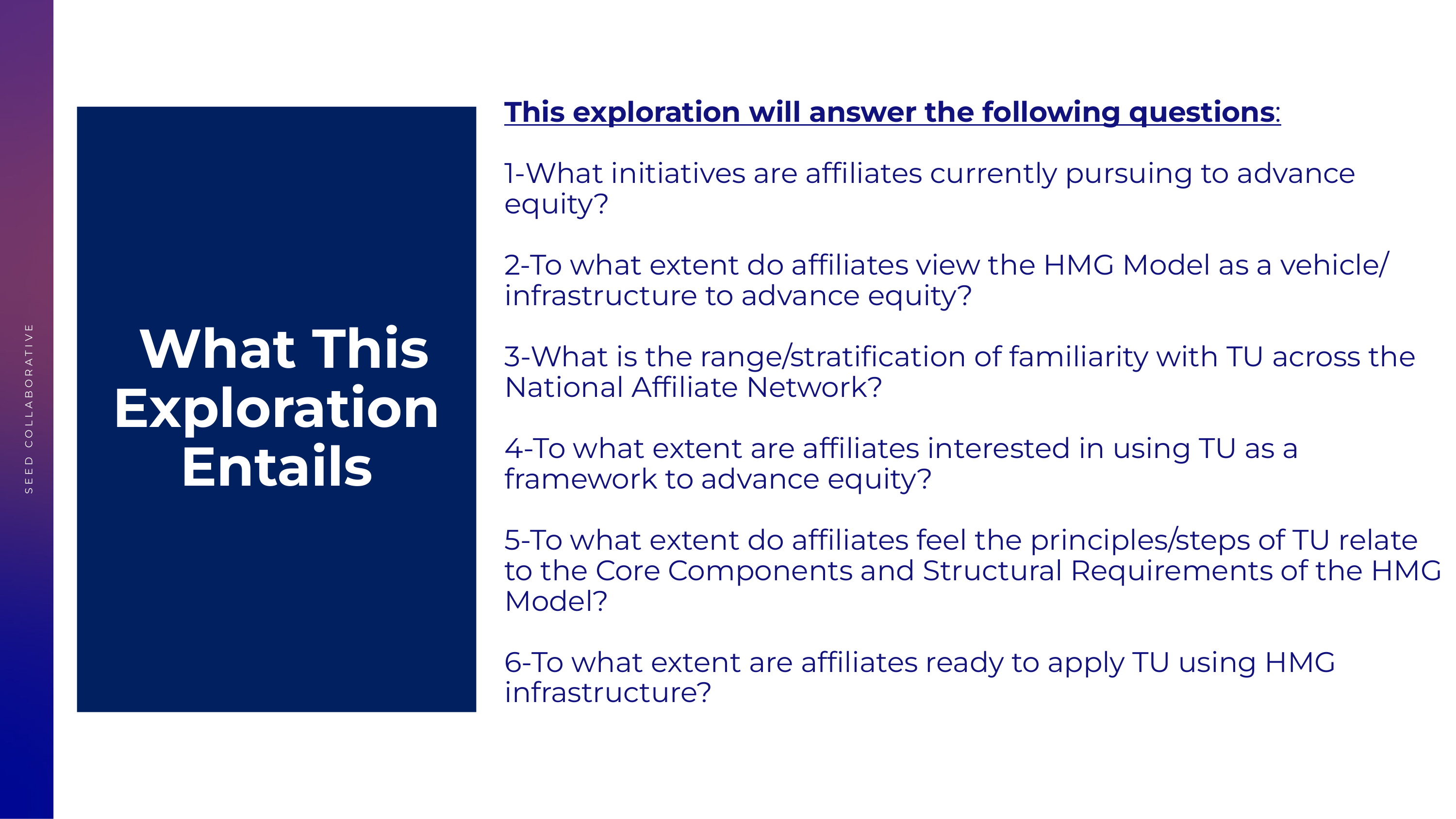

This exploration will answer the following questions:

1-What initiatives are affiliates currently pursuing to advance equity?

2-To what extent do affiliates view the HMG Model as a vehicle/ infrastructure to advance equity?

3-What is the range/stratification of familiarity with TU across the National Affiliate Network?

4-To what extent are affiliates interested in using TU as a framework to advance equity?

5-To what extent do affiliates feel the principles/steps of TU relate to the Core Components and Structural Requirements of the HMG Model?

6-To what extent are affiliates ready to apply TU using HMG infrastructure?

# What This Exploration Entails
SEED COLLABORATIVE